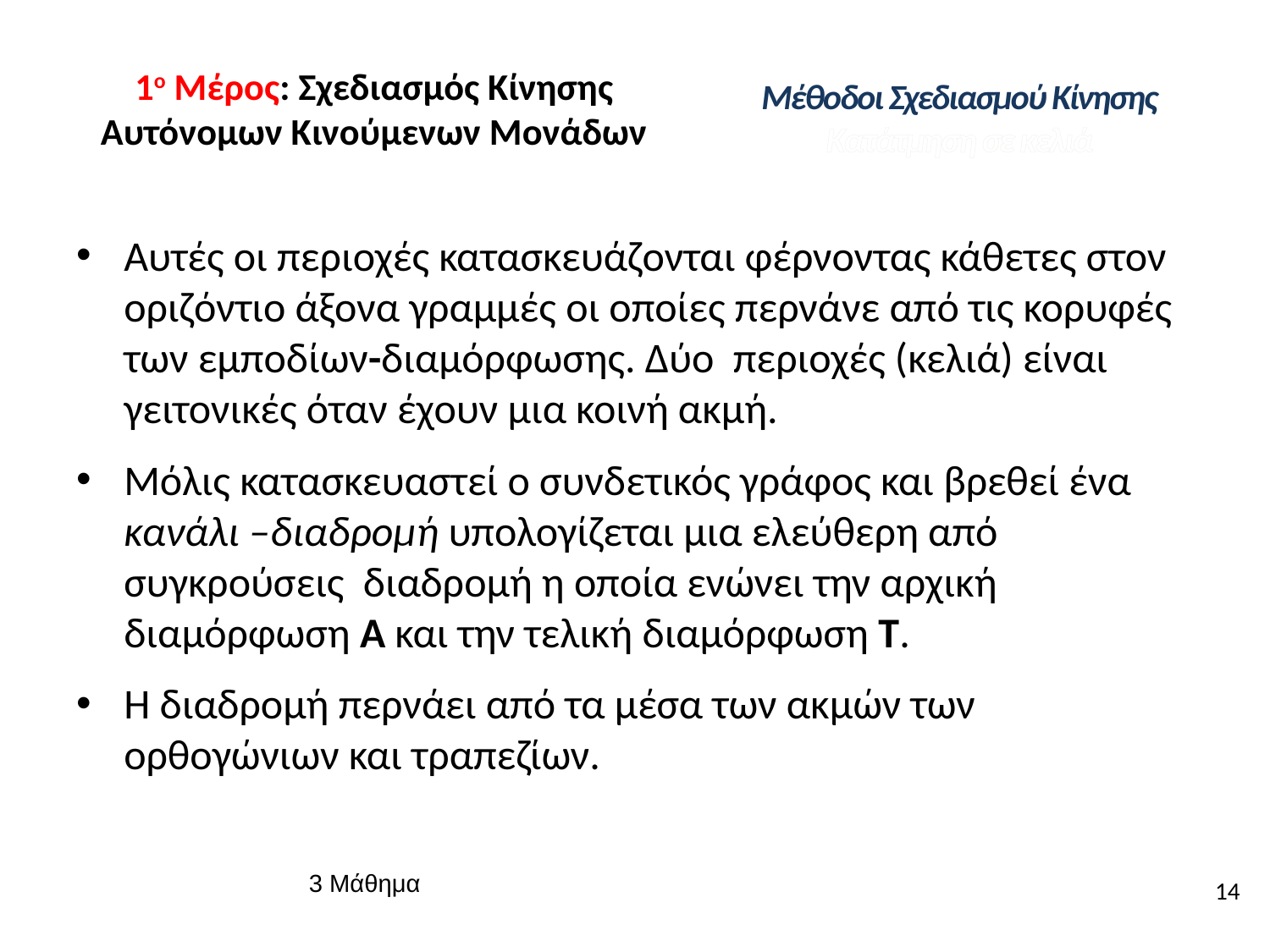

# 1ο Μέρος: Σχεδιασμός Κίνησης Αυτόνομων Κινούμενων Μονάδων
Μέθοδοι Σχεδιασμού Κίνησης
Κατάτμηση σε κελιά
Αυτές οι περιοχές κατασκευάζονται φέρνοντας κάθετες στον οριζόντιο άξονα γραμμές οι οποίες περνάνε από τις κορυφές  των εμποδίων-διαμόρφωσης. Δύο  περιοχές (κελιά) είναι γειτονικές όταν έχουν μια κοινή ακμή.
Μόλις κατασκευαστεί ο συνδετικός γράφος και βρεθεί ένα κανάλι –διαδρομή υπολογίζεται μια ελεύθερη από συγκρούσεις  διαδρομή η οποία ενώνει την αρχική διαμόρφωση Α και την τελική διαμόρφωση Τ.
Η διαδρομή περνάει από τα μέσα των ακμών των ορθογώνιων και τραπεζίων.
14
3 Μάθημα